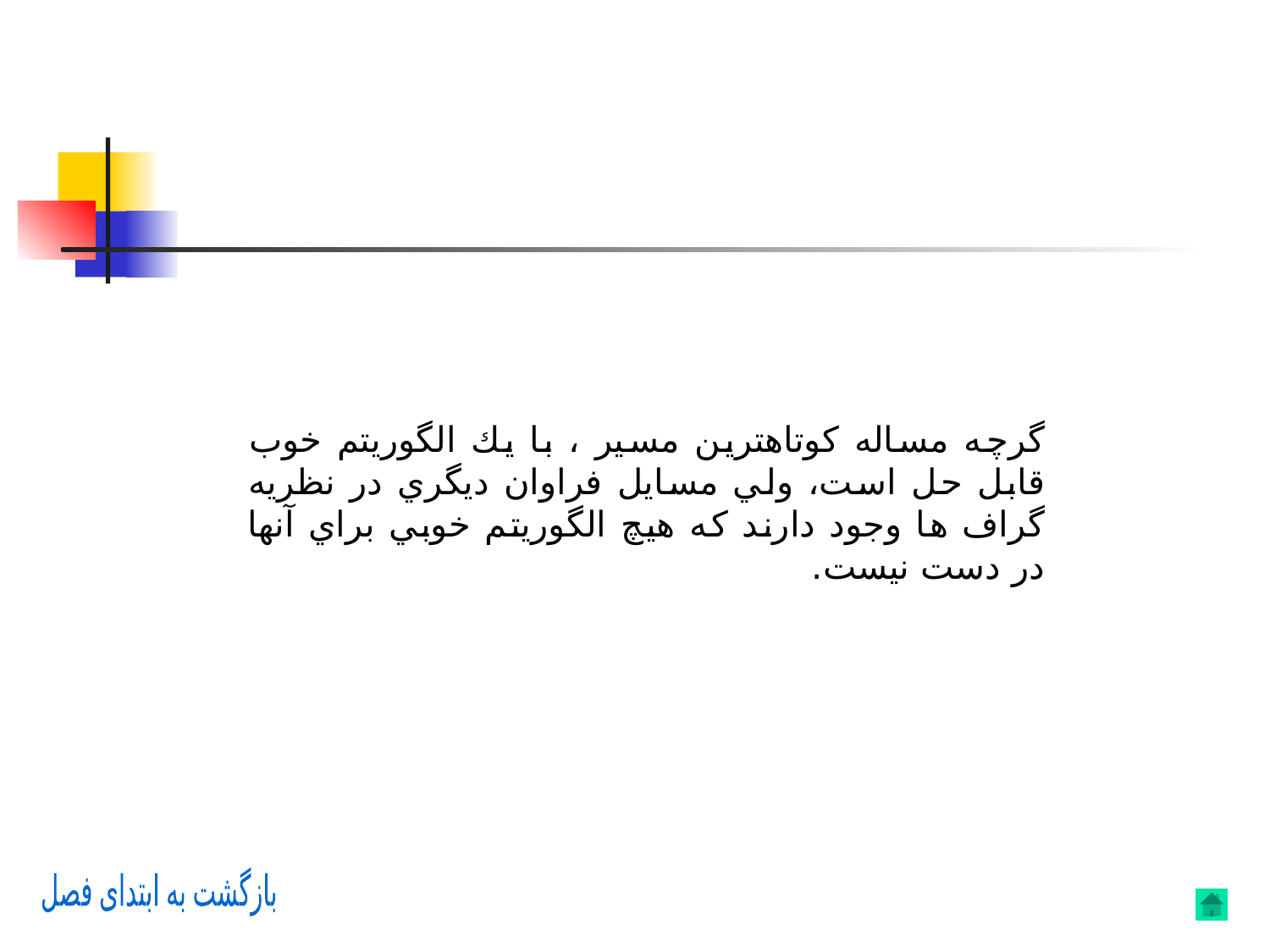

گرچه مساله كوتاهترين مسير ، با يك الگوريتم خوب قابل حل است، ولي مسايل فراوان ديگري در نظريه گراف ها وجود دارند كه هيچ الگوريتم خوبي براي آنها در دست نيست.
بازگشت به ابتدای فصل